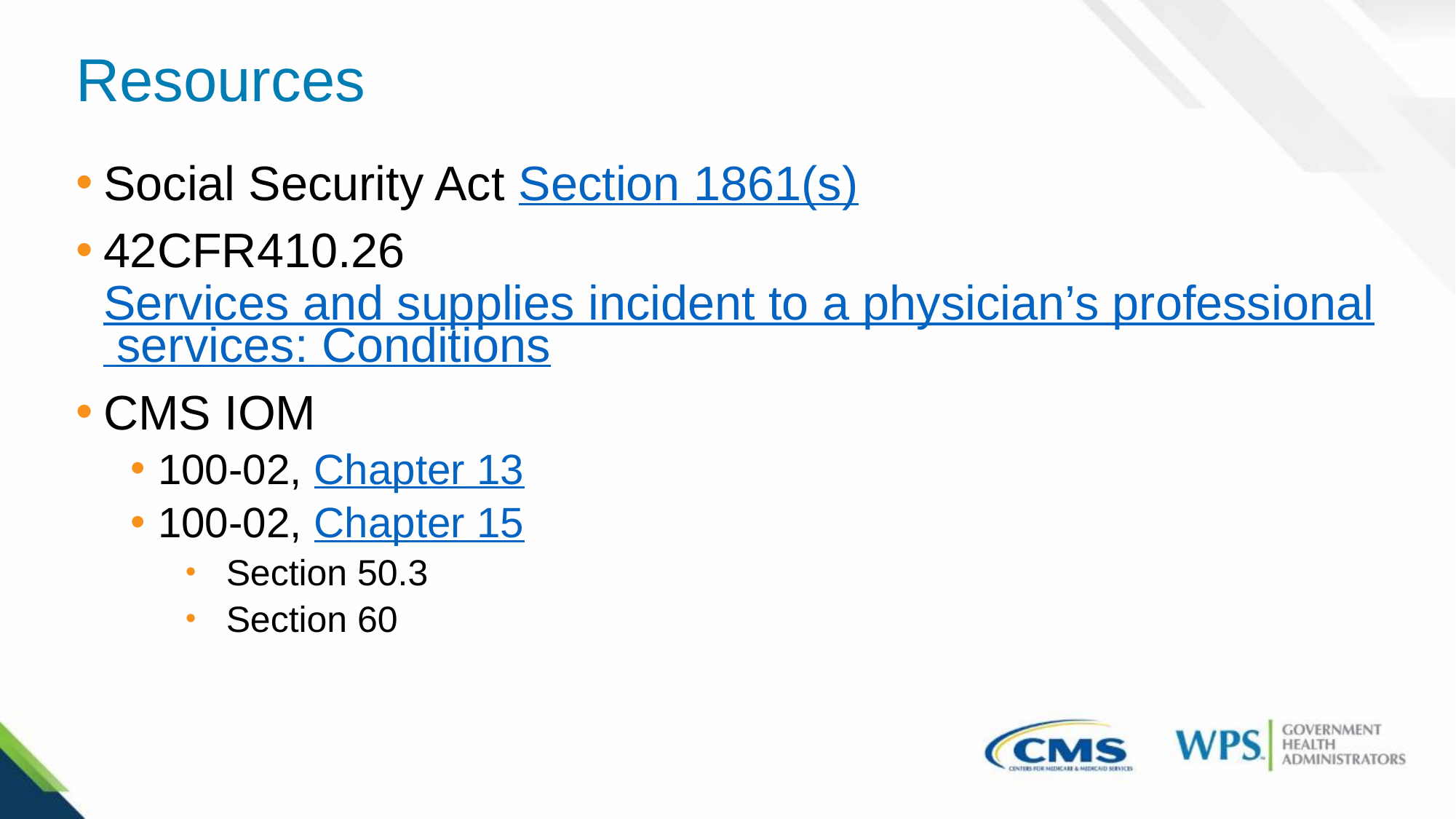

# Resources
Social Security Act Section 1861(s)
42CFR410.26 Services and supplies incident to a physician’s professional services: Conditions
CMS IOM
100-02, Chapter 13
100-02, Chapter 15
Section 50.3
Section 60